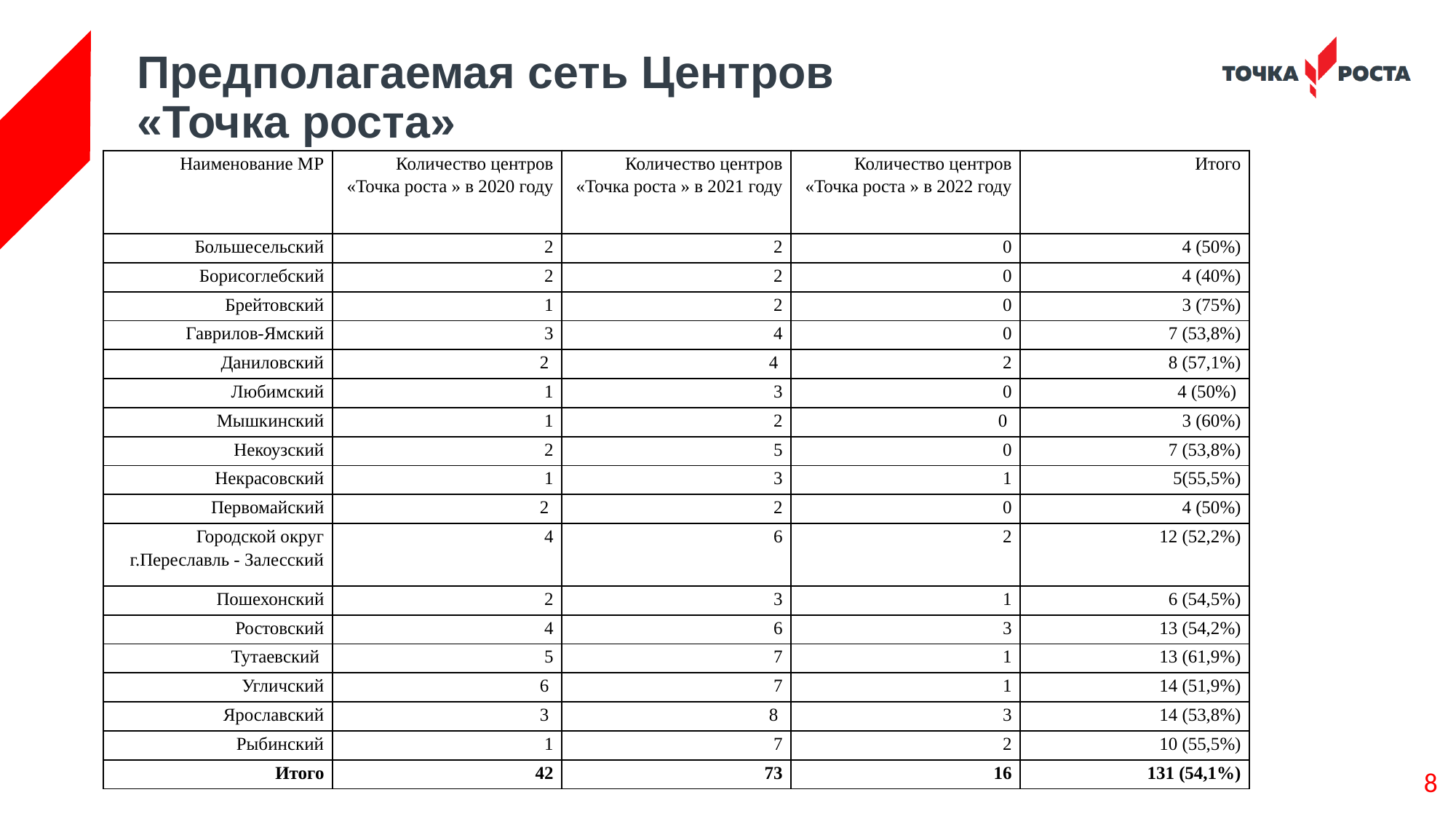

# Предполагаемая сеть Центров «Точка роста»
| Наименование МР | Количество центров «Точка роста » в 2020 году | Количество центров «Точка роста » в 2021 году | Количество центров «Точка роста » в 2022 году | Итого |
| --- | --- | --- | --- | --- |
| Большесельский | 2 | 2 | 0 | 4 (50%) |
| Борисоглебский | 2 | 2 | 0 | 4 (40%) |
| Брейтовский | 1 | 2 | 0 | 3 (75%) |
| Гаврилов-Ямский | 3 | 4 | 0 | 7 (53,8%) |
| Даниловский | 2 | 4 | 2 | 8 (57,1%) |
| Любимский | 1 | 3 | 0 | 4 (50%) |
| Мышкинский | 1 | 2 | 0 | 3 (60%) |
| Некоузский | 2 | 5 | 0 | 7 (53,8%) |
| Некрасовский | 1 | 3 | 1 | 5(55,5%) |
| Первомайский | 2 | 2 | 0 | 4 (50%) |
| Городской округ г.Переславль - Залесский | 4 | 6 | 2 | 12 (52,2%) |
| Пошехонский | 2 | 3 | 1 | 6 (54,5%) |
| Ростовский | 4 | 6 | 3 | 13 (54,2%) |
| Тутаевский | 5 | 7 | 1 | 13 (61,9%) |
| Угличский | 6 | 7 | 1 | 14 (51,9%) |
| Ярославский | 3 | 8 | 3 | 14 (53,8%) |
| Рыбинский | 1 | 7 | 2 | 10 (55,5%) |
| Итого | 42 | 73 | 16 | 131 (54,1%) |
8